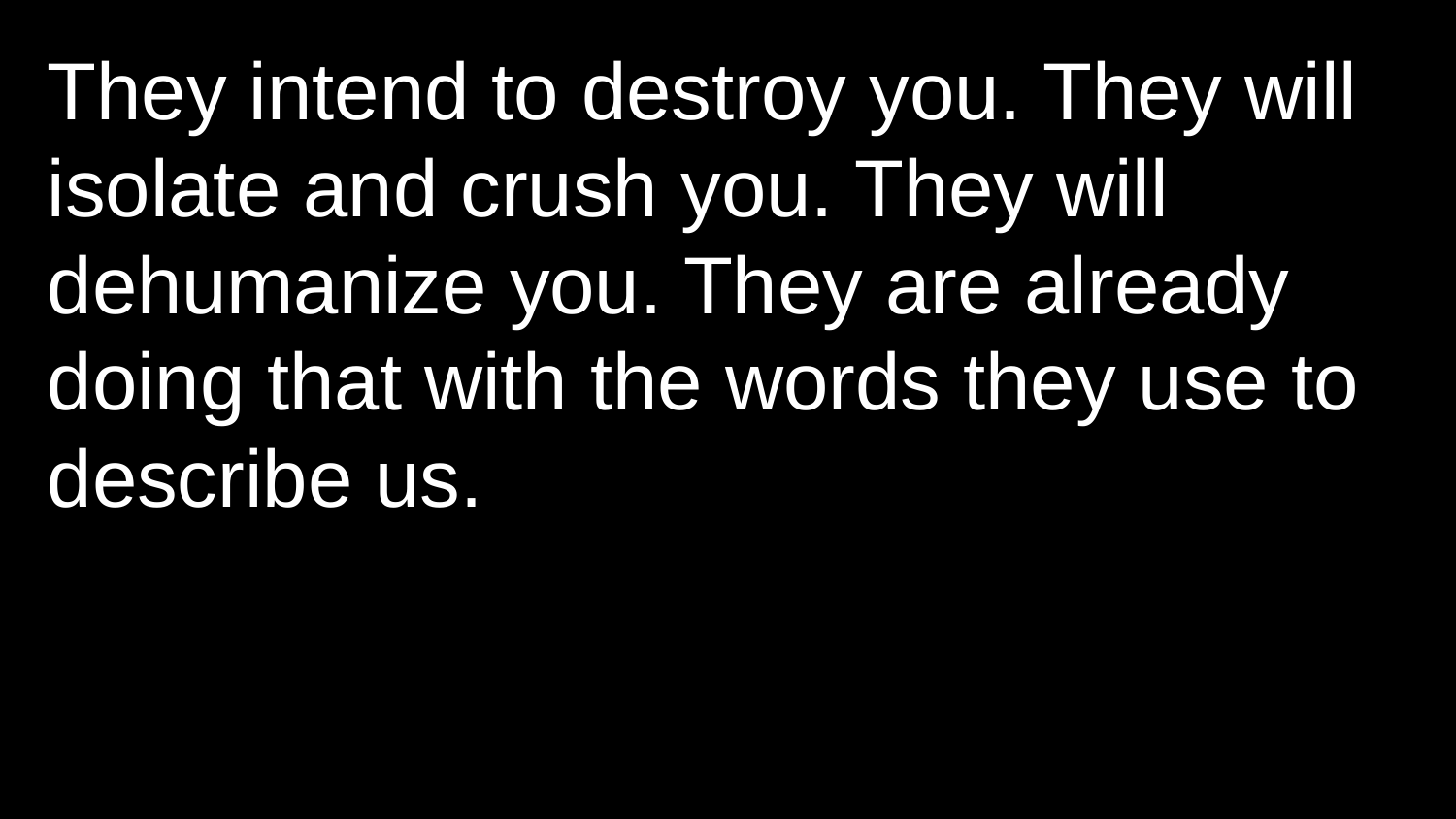

They intend to destroy you. They will isolate and crush you. They will dehumanize you. They are already doing that with the words they use to describe us.